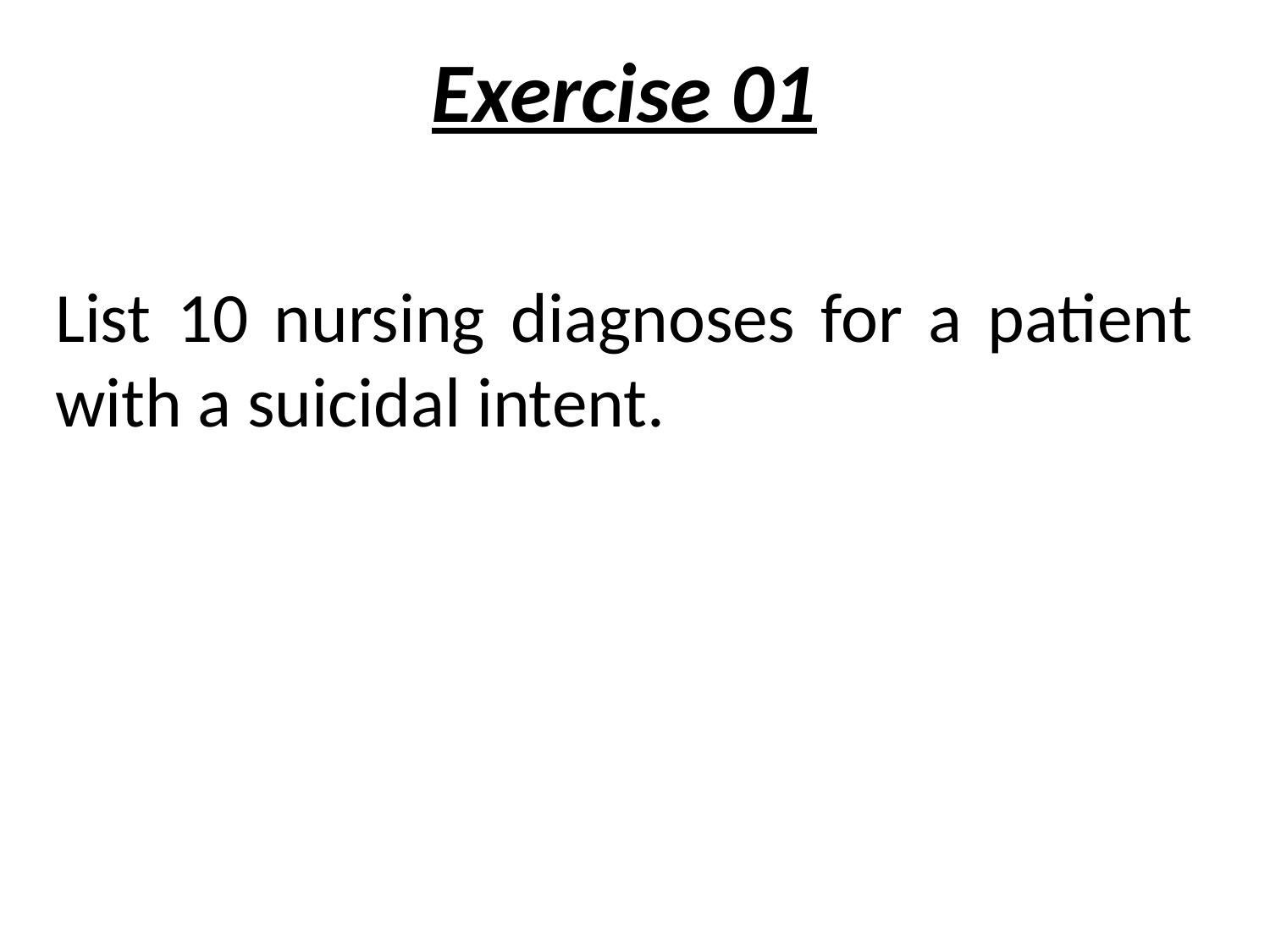

Exercise 01

List 10 nursing diagnoses for a patient with a suicidal intent.